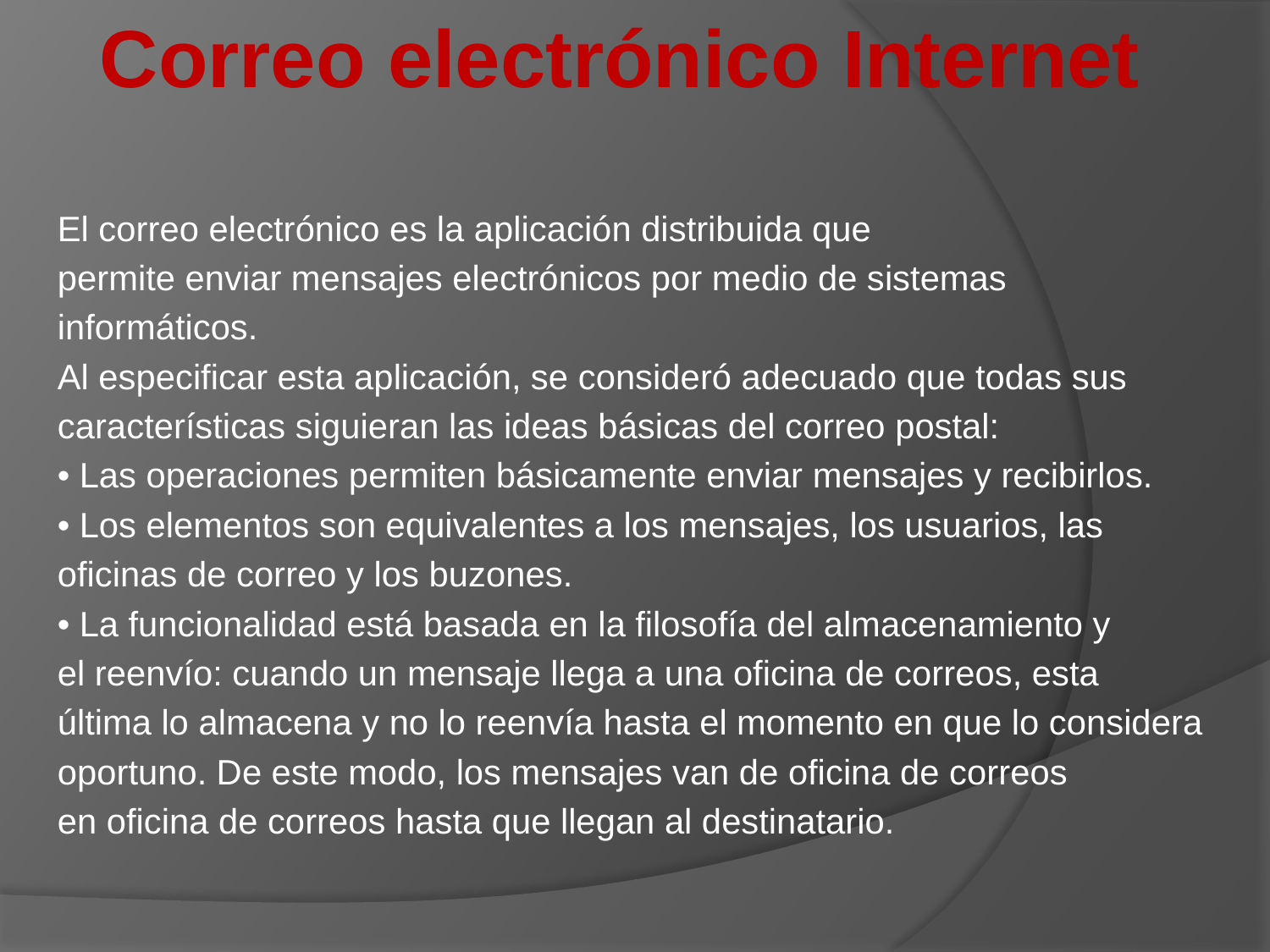

# Correo electrónico Internet
El correo electrónico es la aplicación distribuida que
permite enviar mensajes electrónicos por medio de sistemas
informáticos.
Al especificar esta aplicación, se consideró adecuado que todas sus
características siguieran las ideas básicas del correo postal:
• Las operaciones permiten básicamente enviar mensajes y recibirlos.
• Los elementos son equivalentes a los mensajes, los usuarios, las
oficinas de correo y los buzones.
• La funcionalidad está basada en la filosofía del almacenamiento y
el reenvío: cuando un mensaje llega a una oficina de correos, esta
última lo almacena y no lo reenvía hasta el momento en que lo considera
oportuno. De este modo, los mensajes van de oficina de correos
en oficina de correos hasta que llegan al destinatario.